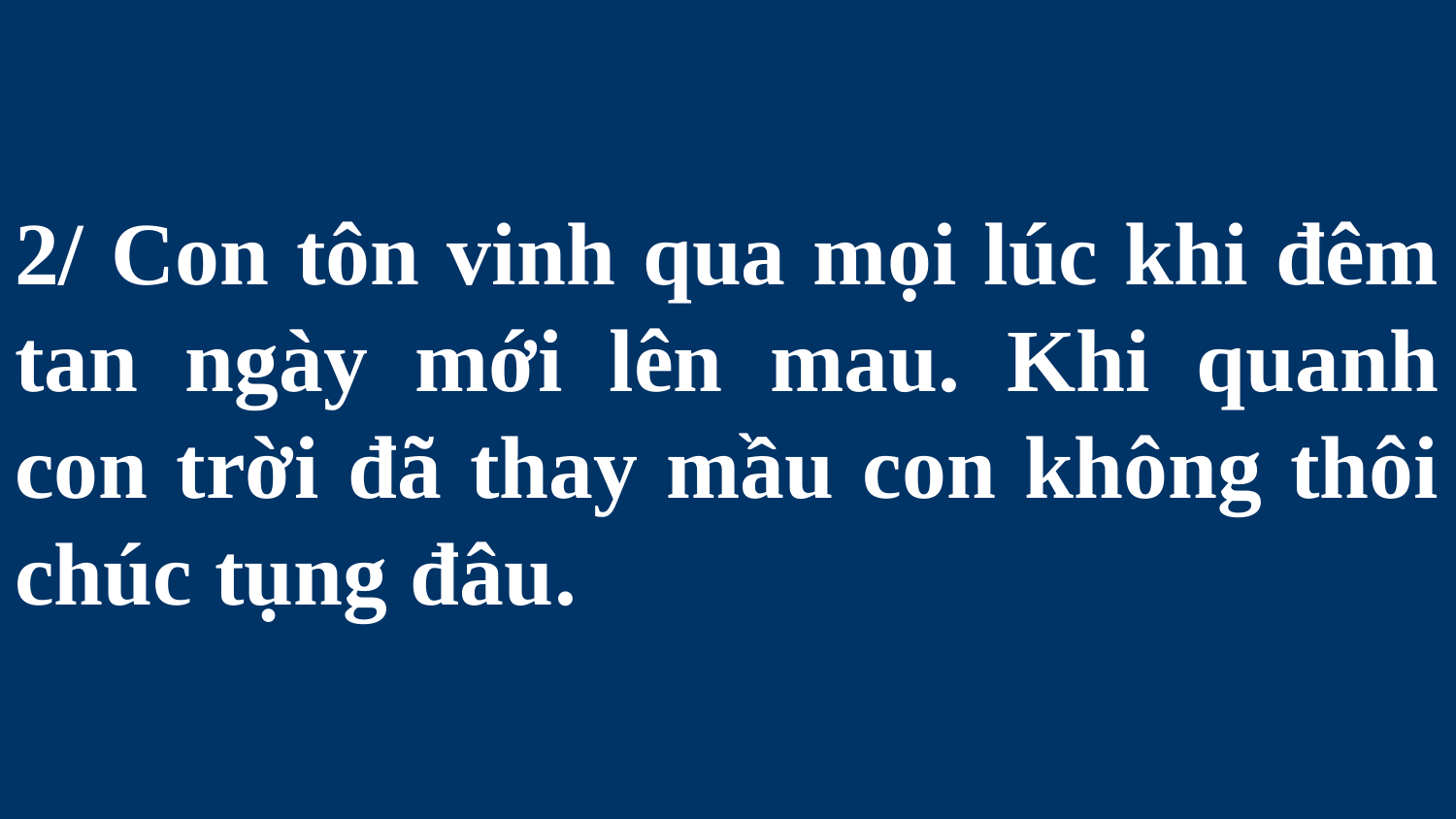

# 2/ Con tôn vinh qua mọi lúc khi đêm tan ngày mới lên mau. Khi quanh con trời đã thay mầu con không thôi chúc tụng đâu.